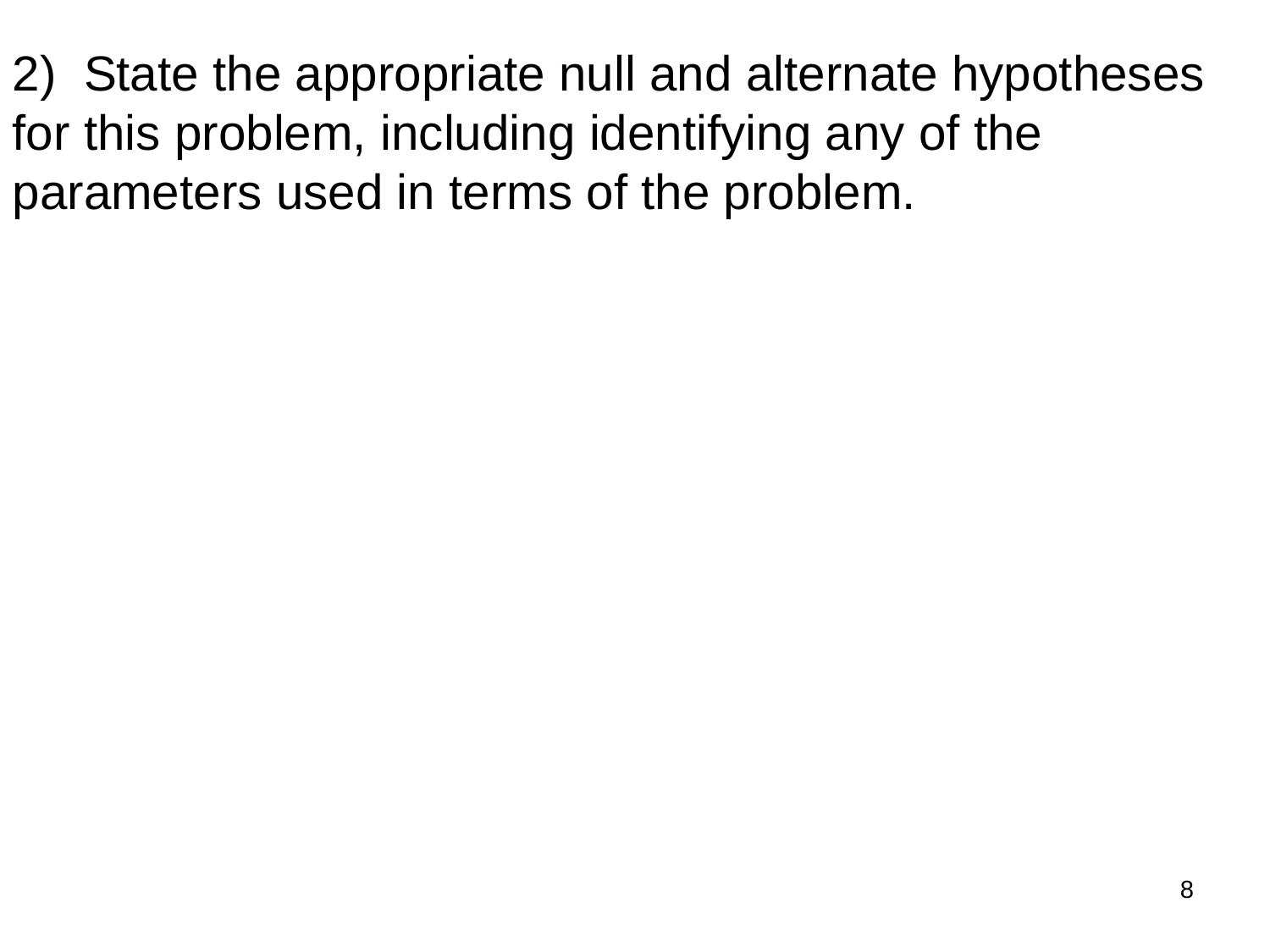

2)  State the appropriate null and alternate hypotheses for this problem, including identifying any of the parameters used in terms of the problem.

8